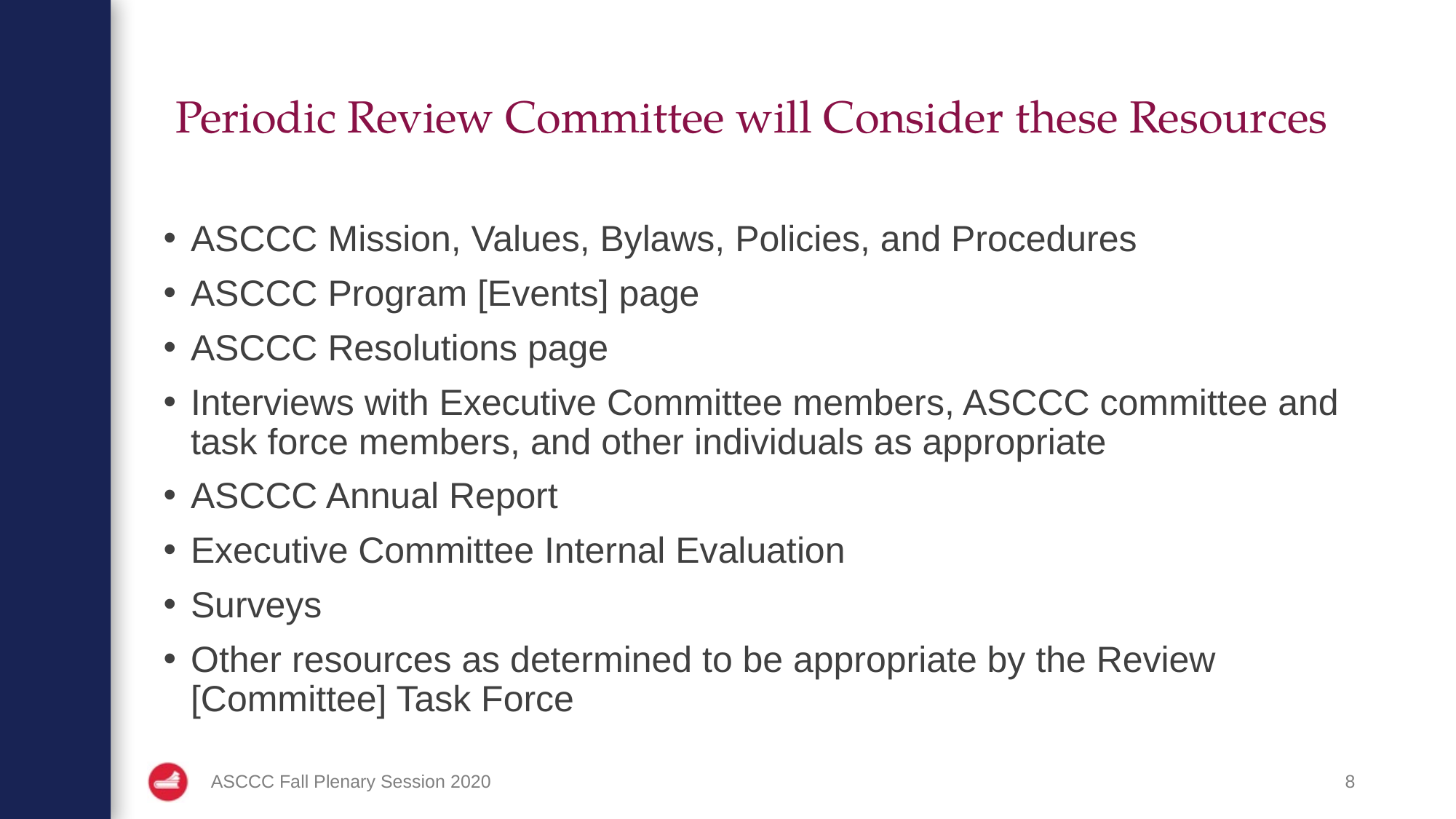

# Periodic Review Committee will Consider these Resources
ASCCC Mission, Values, Bylaws, Policies, and Procedures
ASCCC Program [Events] page
ASCCC Resolutions page
Interviews with Executive Committee members, ASCCC committee and task force members, and other individuals as appropriate
ASCCC Annual Report
Executive Committee Internal Evaluation
Surveys
Other resources as determined to be appropriate by the Review [Committee] Task Force

ASCCC Fall Plenary Session 2020
8